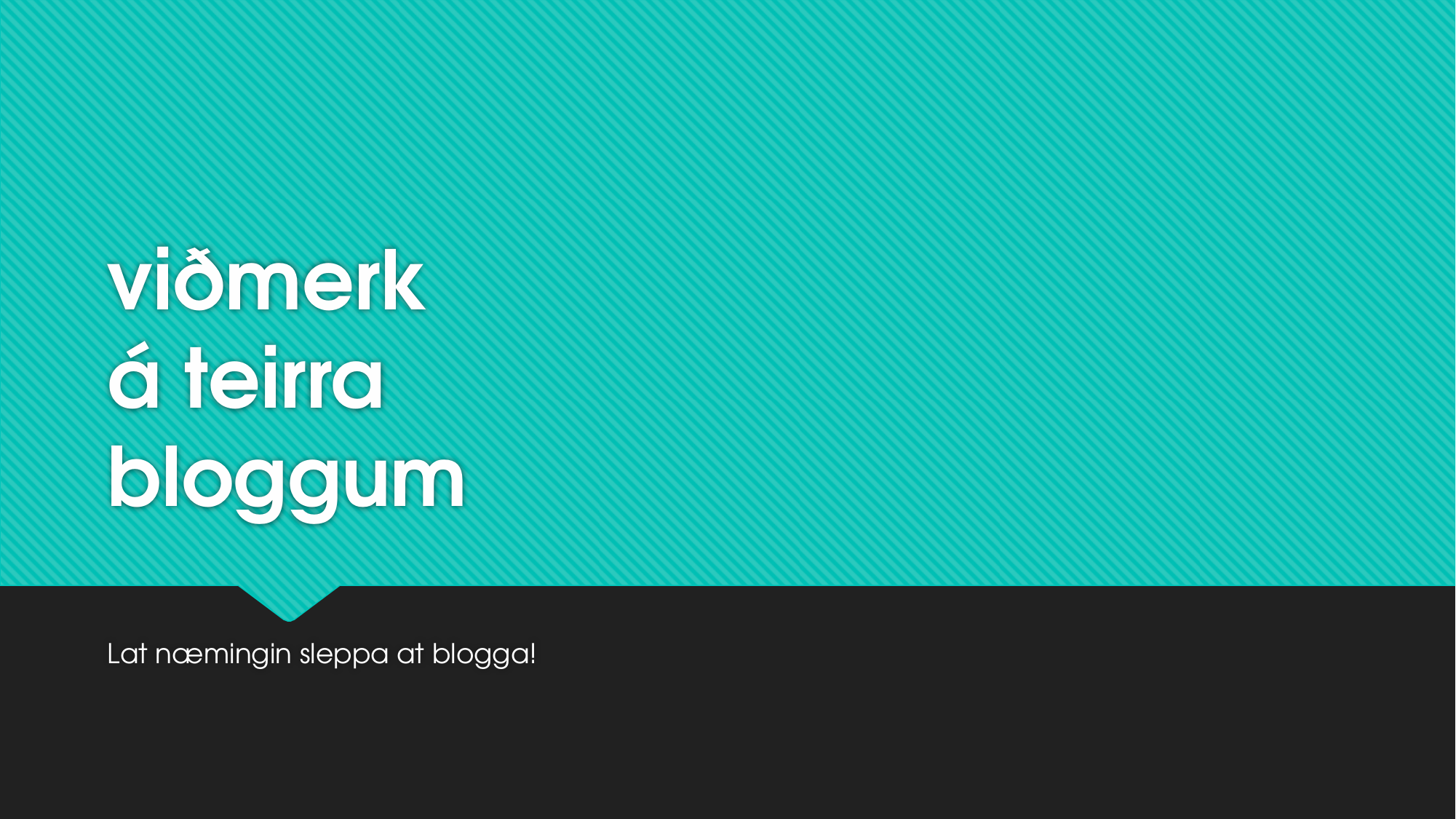

# viðmerk á teirra bloggum
Lat næmingin sleppa at blogga!